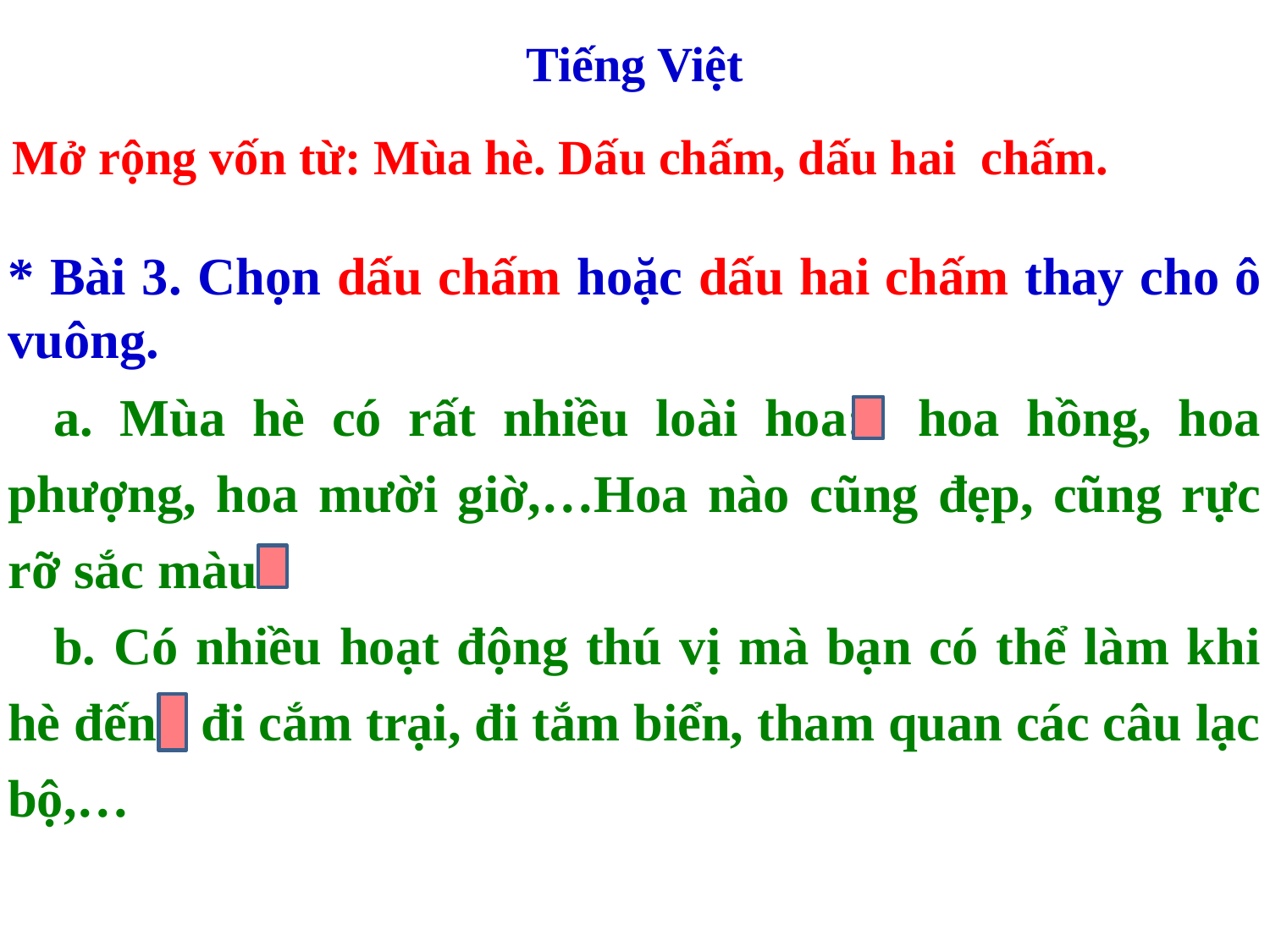

Tiếng Việt
Mở rộng vốn từ: Mùa hè. Dấu chấm, dấu hai  chấm.
* Bài 3. Chọn dấu chấm hoặc dấu hai chấm thay cho ô vuông.
a. Mùa hè có rất nhiều loài hoa:  hoa hồng, hoa phượng, hoa mười giờ,…Hoa nào cũng đẹp, cũng rực rỡ sắc màu.
b. Có nhiều hoạt động thú vị mà bạn có thể làm khi hè đến:  đi cắm trại, đi tắm biển, tham quan các câu lạc bộ,…